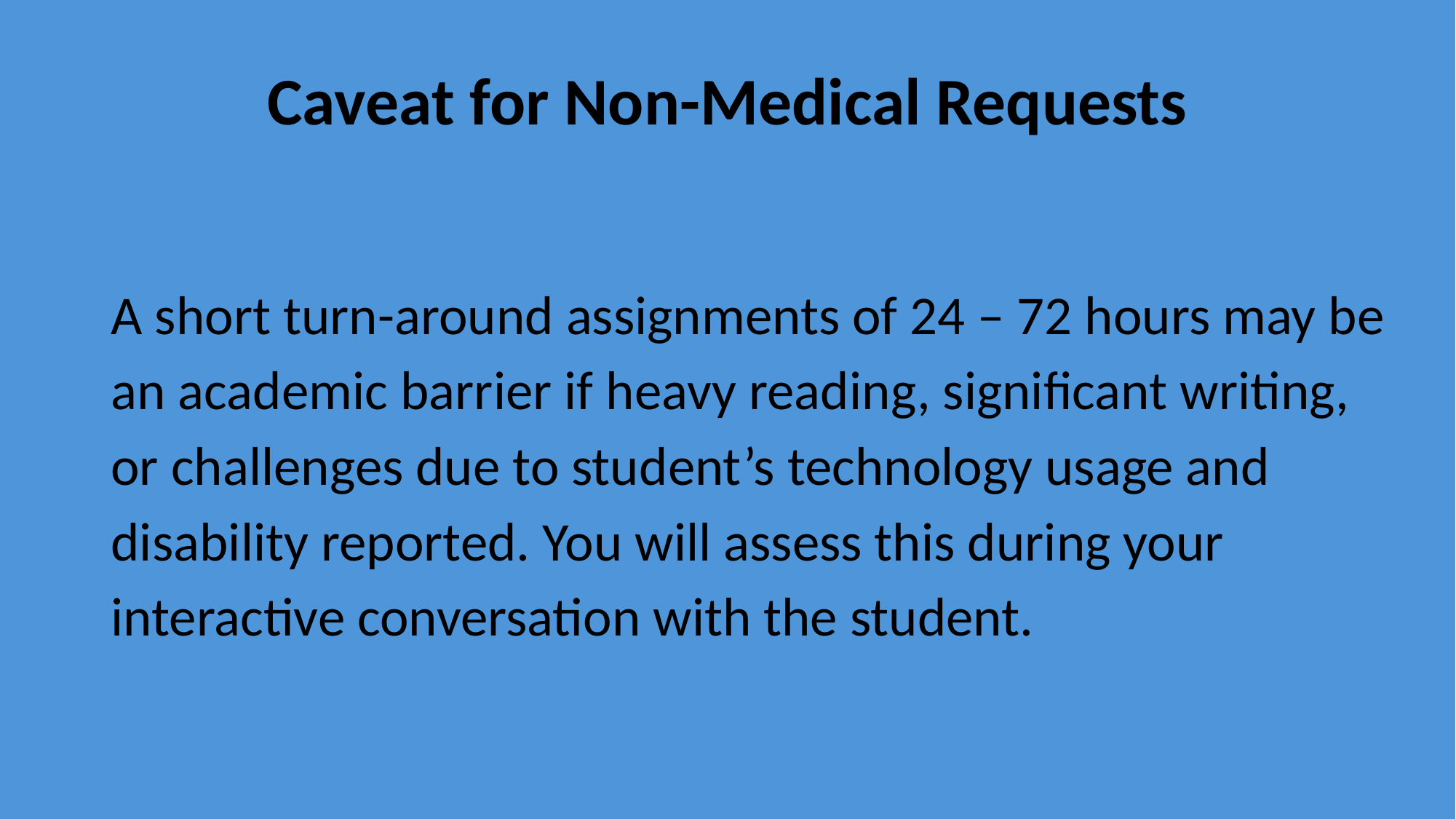

# Caveat for Non-Medical Requests

A short turn-around assignments of 24 – 72 hours may be an academic barrier if heavy reading, significant writing, or challenges due to student’s technology usage and disability reported. You will assess this during your interactive conversation with the student.